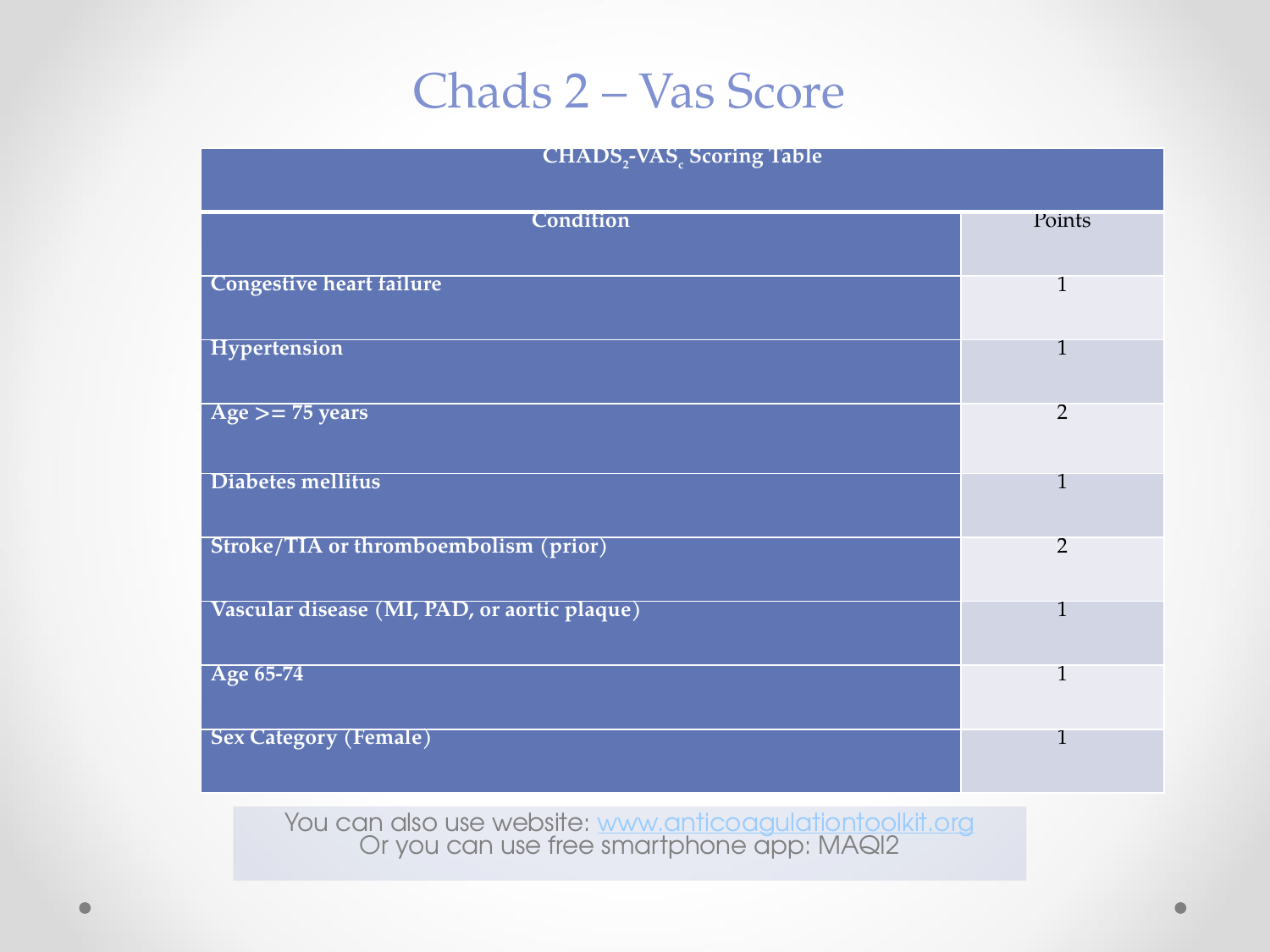

# Chads 2 – Vas Score
| CHADS2-VASc Scoring Table |  |
| --- | --- |
| Condition | Points |
| Congestive heart failure | 1 |
| Hypertension | 1 |
| Age >= 75 years | 2 |
| Diabetes mellitus | 1 |
| Stroke/TIA or thromboembolism (prior) | 2 |
| Vascular disease (MI, PAD, or aortic plaque) | 1 |
| Age 65-74 | 1 |
| Sex Category (Female) | 1 |
You can also use website: www.anticoagulationtoolkit.org
Or you can use free smartphone app: MAQI2